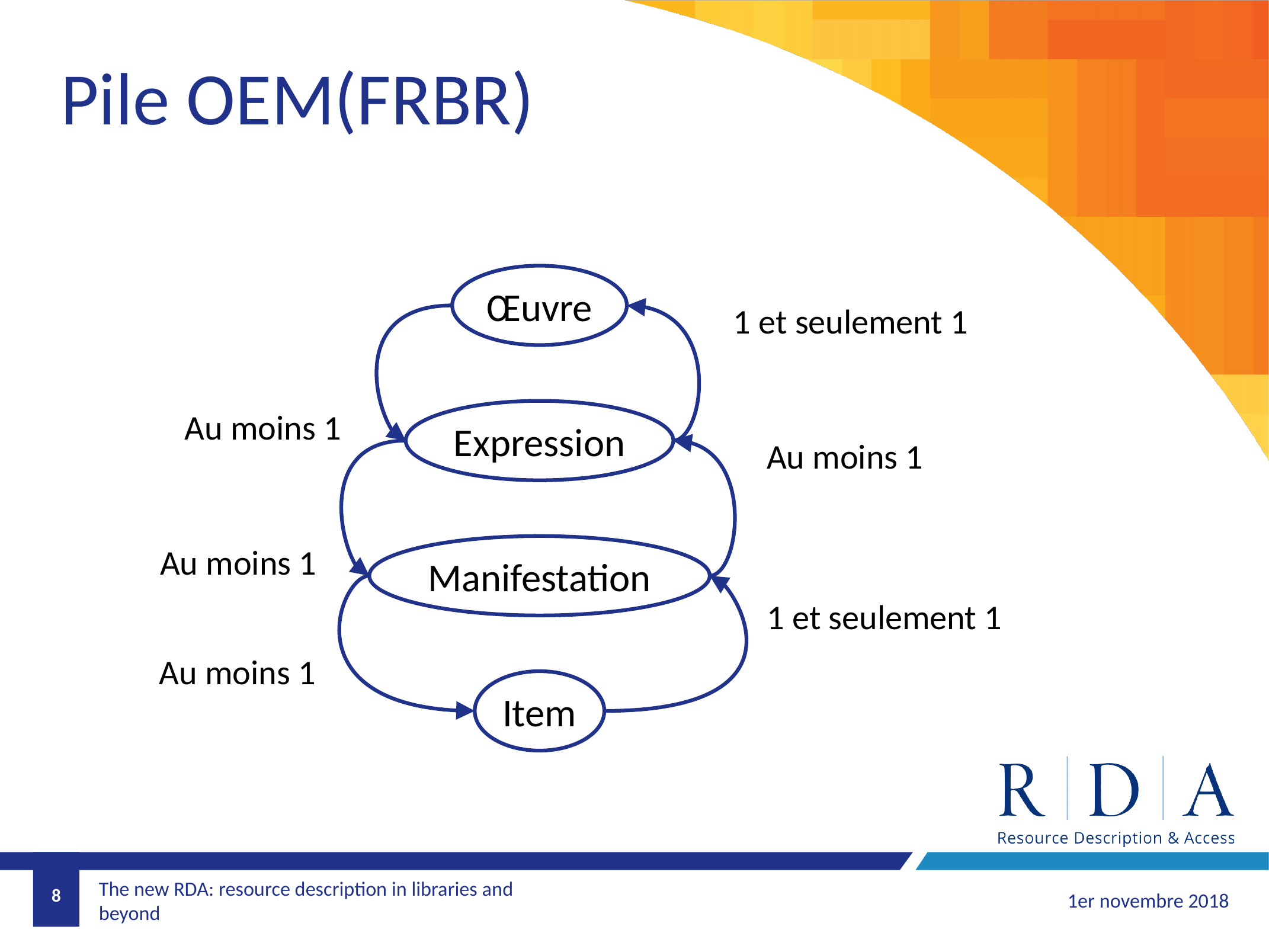

Pile OEM(FRBR)
Œuvre
1 et seulement 1
Au moins 1
Expression
Au moins 1
Au moins 1
Manifestation
1 et seulement 1
Au moins 1
Item
8
1er novembre 2018